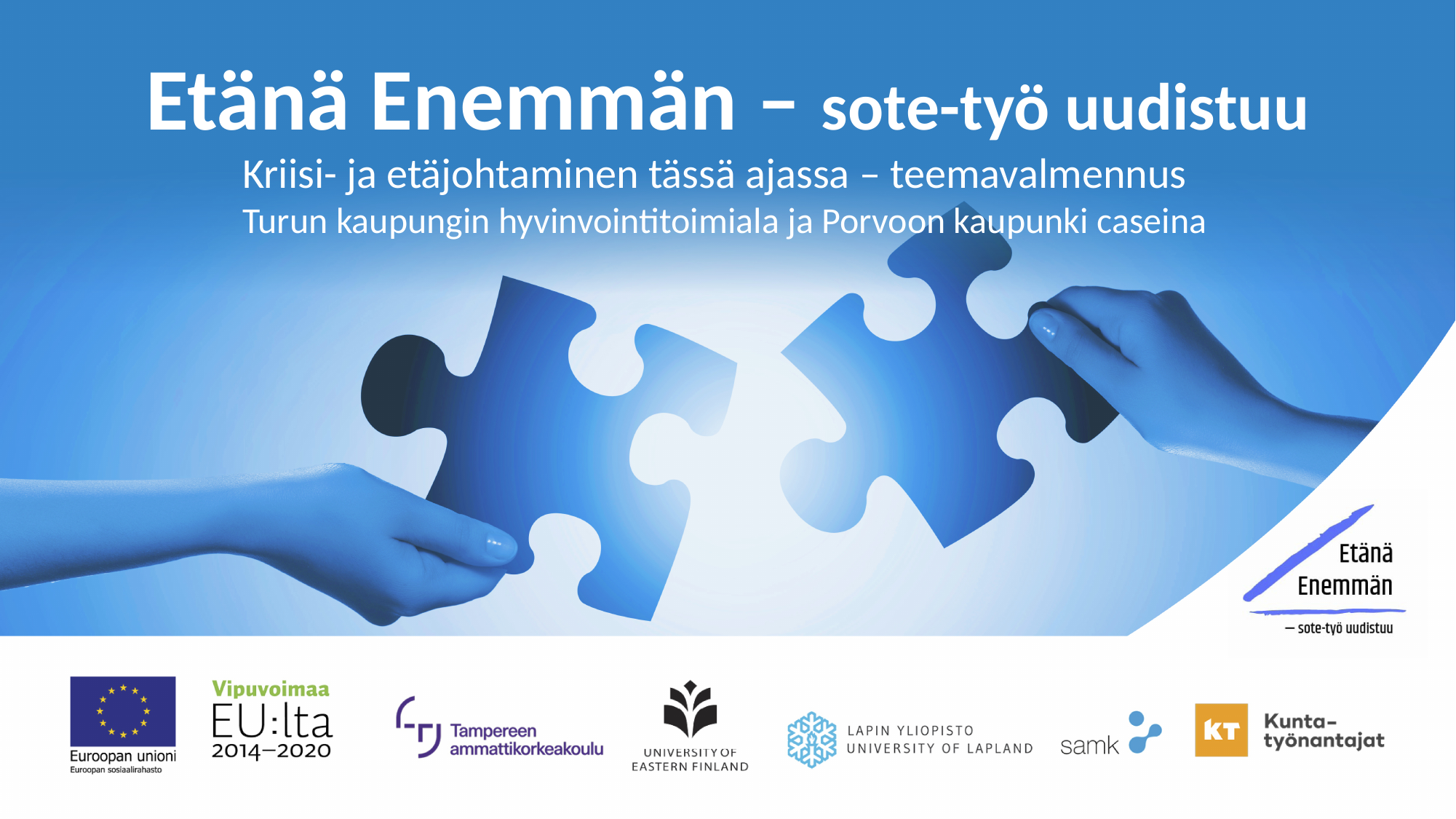

Etänä Enemmän – sote-työ uudistuu
Kriisi- ja etäjohtaminen tässä ajassa – teemavalmennus
Turun kaupungin hyvinvointitoimiala ja Porvoon kaupunki caseina